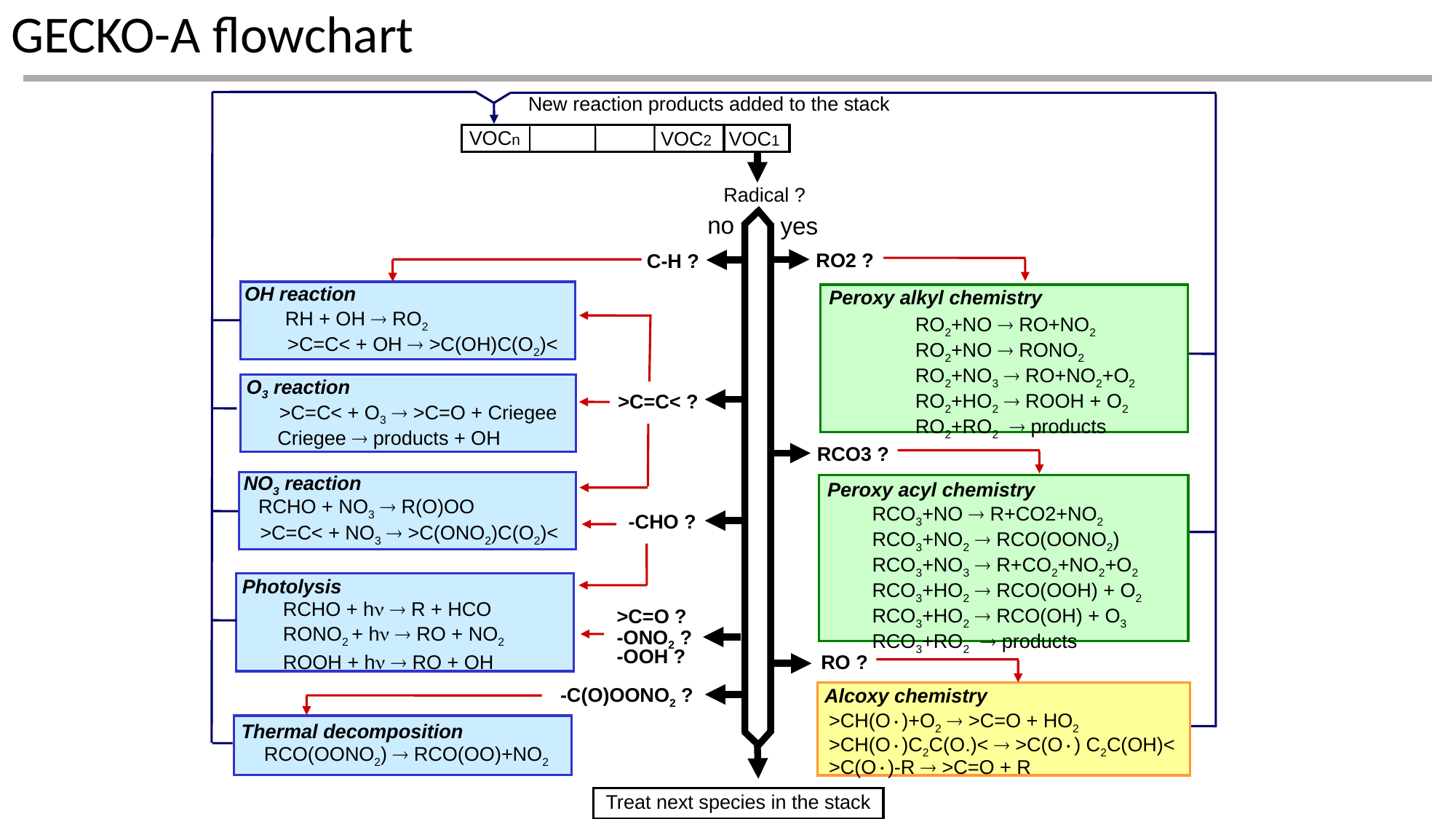

# GECKO-A flowchart
New reaction products added to the stack

VOCn
VOC2

Treat next species in the stack

VOC1

Radical ?
no
yes

C-H ?

>C=C< ?

-CHO ?

>C=O ?
-ONO2 ?
-OOH ?

-C(O)OONO2 ?

RO2 ?

Peroxy alkyl chemistry

RO2+NO → RO+NO2
RO2+NO → RONO2
RO2+NO3 → RO+NO2+O2
RO2+HO2 → ROOH + O2
RO2+RO2  → products
RCO3 ?

Peroxy acyl chemistry

RCO3+NO → R+CO2+NO2
RCO3+NO2 → RCO(OONO2)
RCO3+NO3 → R+CO2+NO2+O2
RCO3+HO2 → RCO(OOH) + O2
RCO3+HO2 → RCO(OH) + O3
RCO3+RO2  → products
RO ?

Alcoxy chemistry

>CH(O⋅)+O2 → >C=O + HO2
>CH(O⋅)C2C(O.)< → >C(O⋅) C2C(OH)<
>C(O⋅)-R → >C=O + R

OH reaction

O3 reaction

NO3 reaction

Photolysis

Thermal decomposition

RH + OH → RO2
>C=C< + OH → >C(OH)C(O2)<
>C=C< + O3 → >C=O + Criegee
Criegee → products + OH
RCHO + NO3 → R(O)OO
>C=C< + NO3 → >C(ONO2)C(O2)<
RCHO + hν → R + HCO
RONO2 + hν → RO + NO2
ROOH + hν → RO + OH
RCO(OONO2) → RCO(OO)+NO2